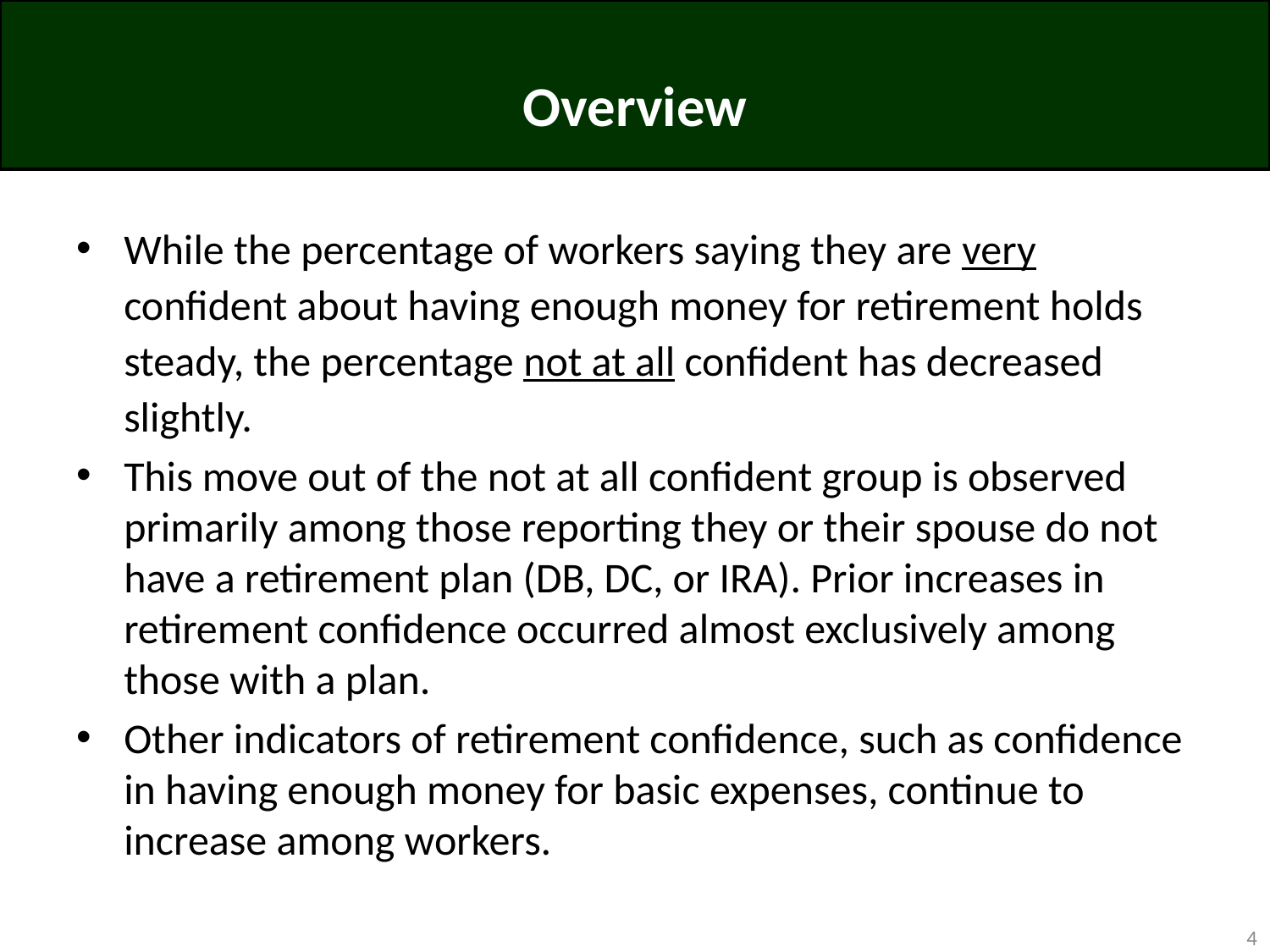

# Overview
While the percentage of workers saying they are very confident about having enough money for retirement holds steady, the percentage not at all confident has decreased slightly.
This move out of the not at all confident group is observed primarily among those reporting they or their spouse do not have a retirement plan (DB, DC, or IRA). Prior increases in retirement confidence occurred almost exclusively among those with a plan.
Other indicators of retirement confidence, such as confidence in having enough money for basic expenses, continue to increase among workers.
4